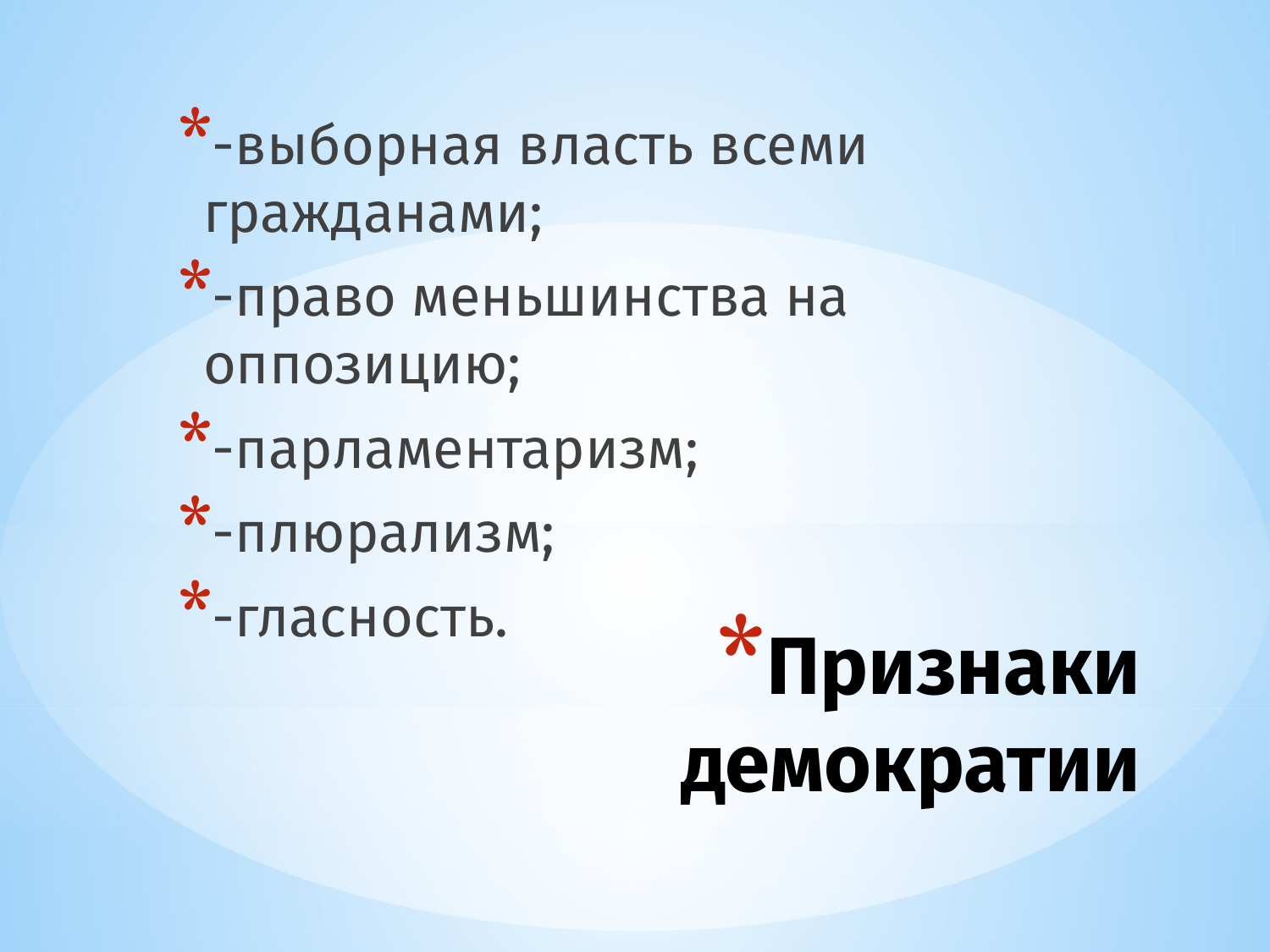

-выборная власть всеми гражданами;
-право меньшинства на оппозицию;
-парламентаризм;
-плюрализм;
-гласность.
# Признаки демократии